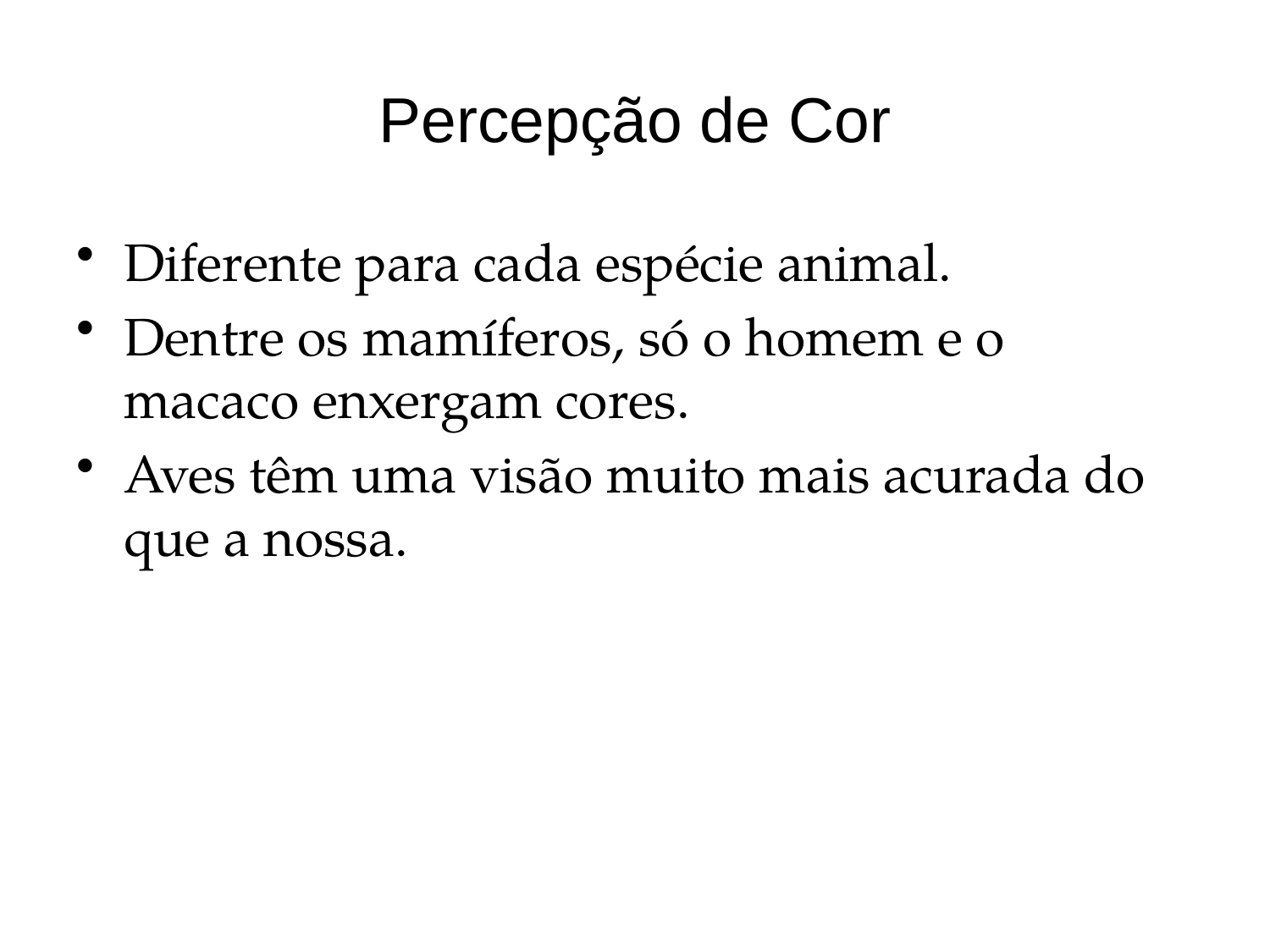

# Percepção de Cor
Diferente para cada espécie animal.
Dentre os mamíferos, só o homem e o macaco enxergam cores.
Aves têm uma visão muito mais acurada do que a nossa.